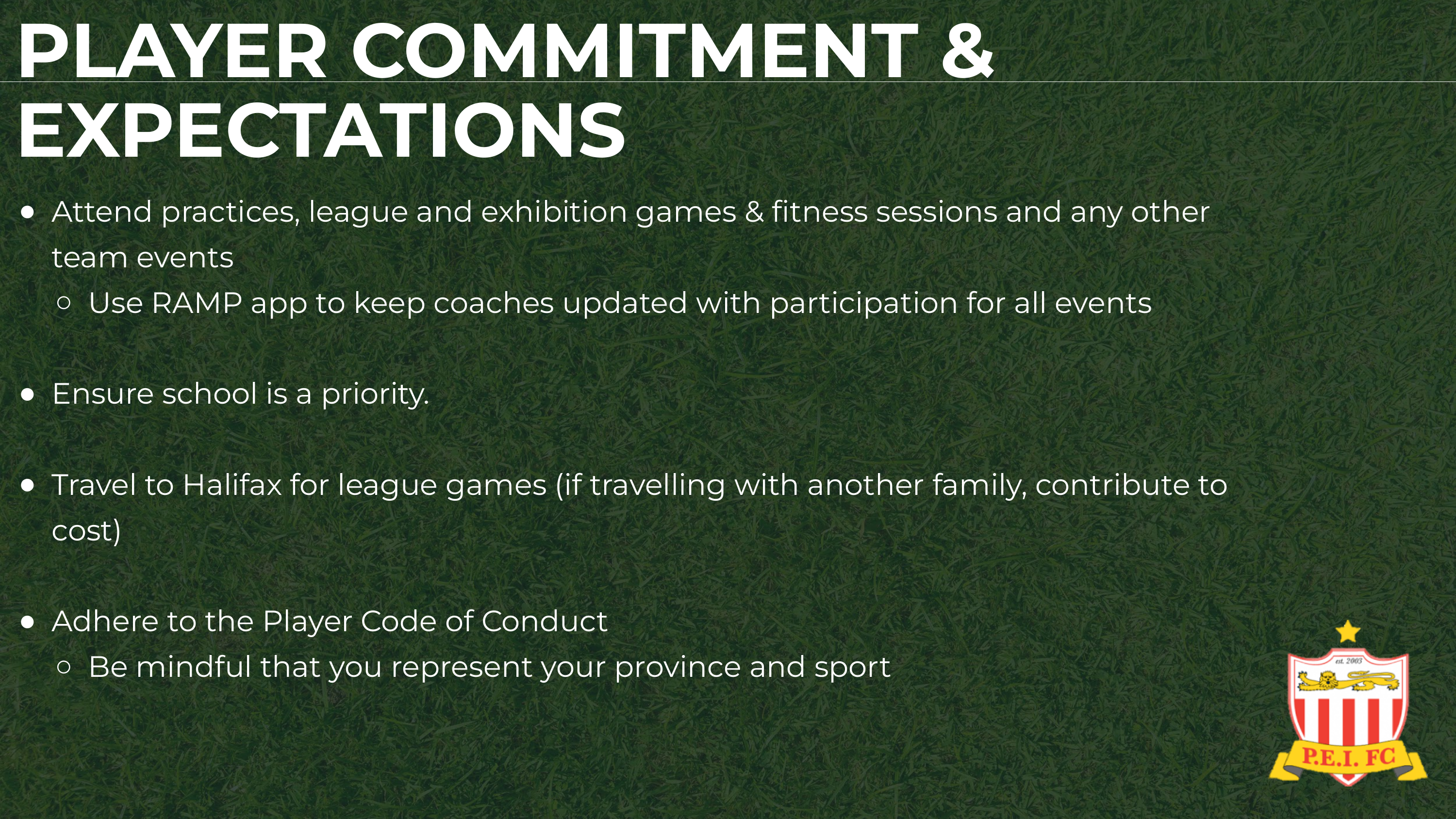

PLAYER COMMITMENT & EXPECTATIONS
Attend practices, league and exhibition games & fitness sessions and any other team events
Use RAMP app to keep coaches updated with participation for all events

Ensure school is a priority.

Travel to Halifax for league games (if travelling with another family, contribute to cost)

Adhere to the Player Code of Conduct
Be mindful that you represent your province and sport